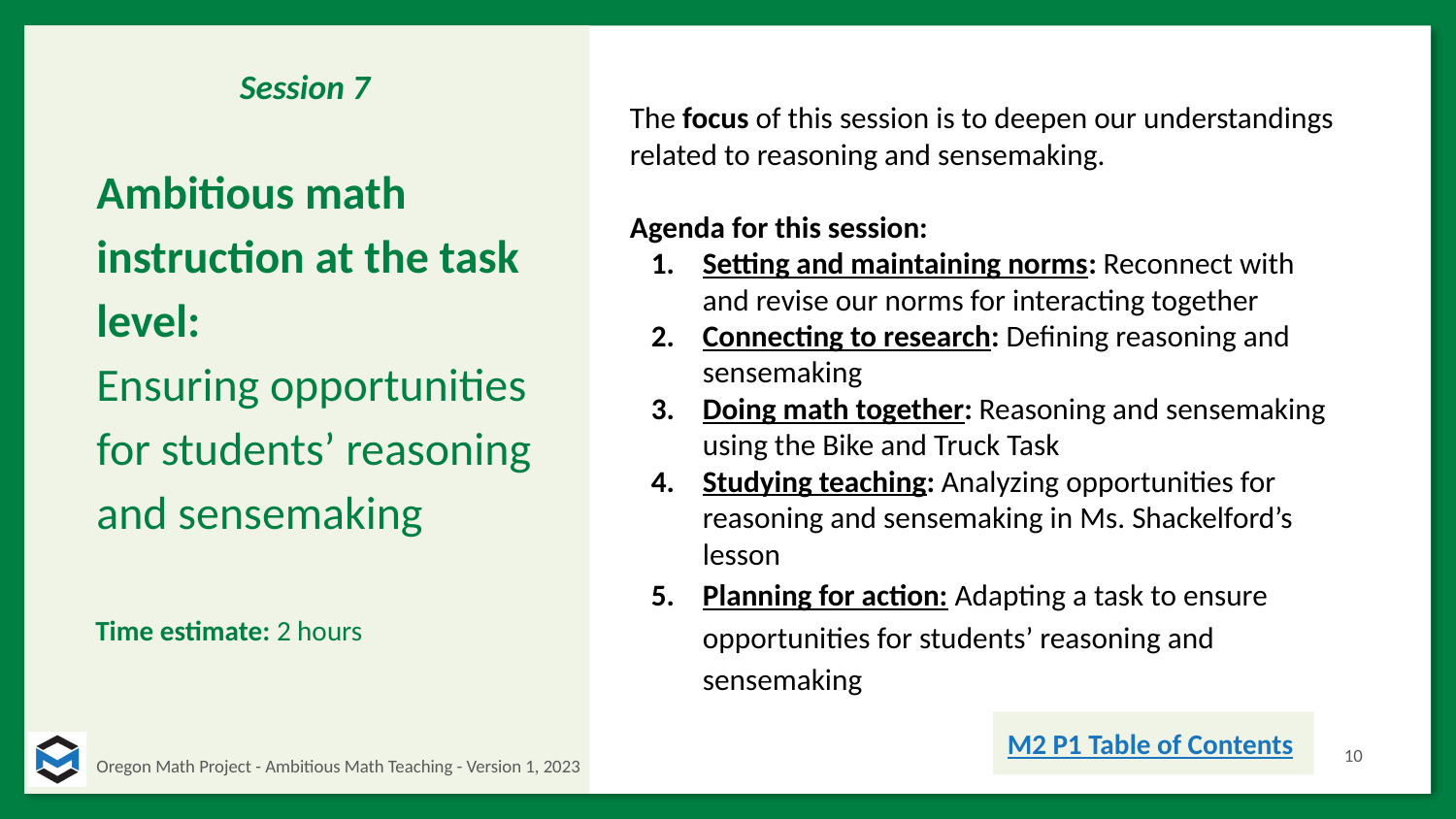

Session 7
# Ambitious math instruction at the task level:
Ensuring opportunities for students’ reasoning and sensemaking
The focus of this session is to deepen our understandings related to reasoning and sensemaking.

Agenda for this session:
Setting and maintaining norms: Reconnect with and revise our norms for interacting together
Connecting to research: Defining reasoning and sensemaking
Doing math together: Reasoning and sensemaking using the Bike and Truck Task
Studying teaching: Analyzing opportunities for reasoning and sensemaking in Ms. Shackelford’s lesson
Planning for action: Adapting a task to ensure opportunities for students’ reasoning and sensemaking
Time estimate: 2 hours
M2 P1 Table of Contents
10